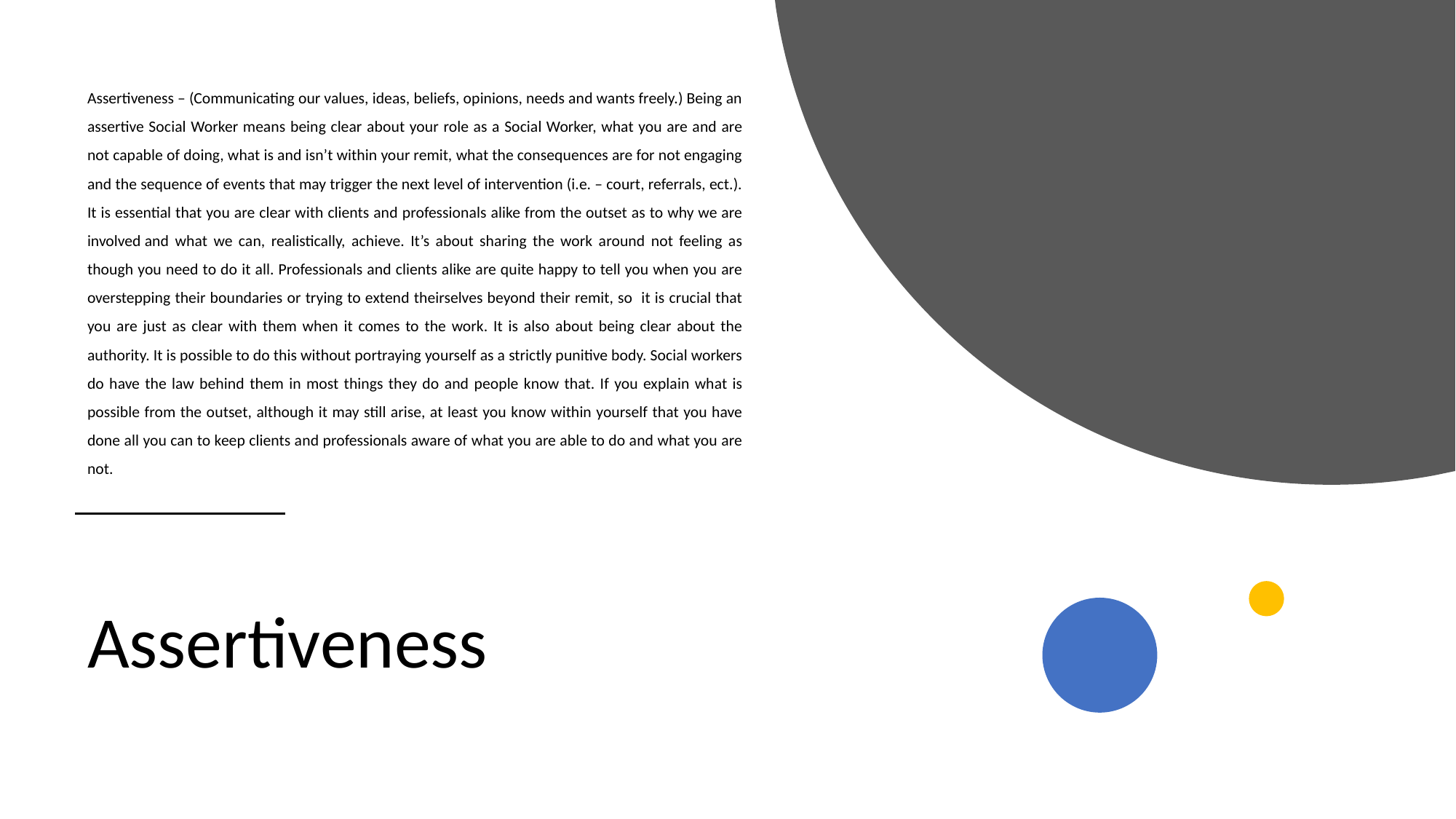

Assertiveness – (Communicating our values, ideas, beliefs, opinions, needs and wants freely.) Being an assertive Social Worker means being clear about your role as a Social Worker, what you are and are not capable of doing, what is and isn’t within your remit, what the consequences are for not engaging and the sequence of events that may trigger the next level of intervention (i.e. – court, referrals, ect.). It is essential that you are clear with clients and professionals alike from the outset as to why we are involved and what we can, realistically, achieve. It’s about sharing the work around not feeling as though you need to do it all. Professionals and clients alike are quite happy to tell you when you are overstepping their boundaries or trying to extend theirselves beyond their remit, so  it is crucial that you are just as clear with them when it comes to the work. It is also about being clear about the authority. It is possible to do this without portraying yourself as a strictly punitive body. Social workers do have the law behind them in most things they do and people know that. If you explain what is possible from the outset, although it may still arise, at least you know within yourself that you have done all you can to keep clients and professionals aware of what you are able to do and what you are not.
# Assertiveness